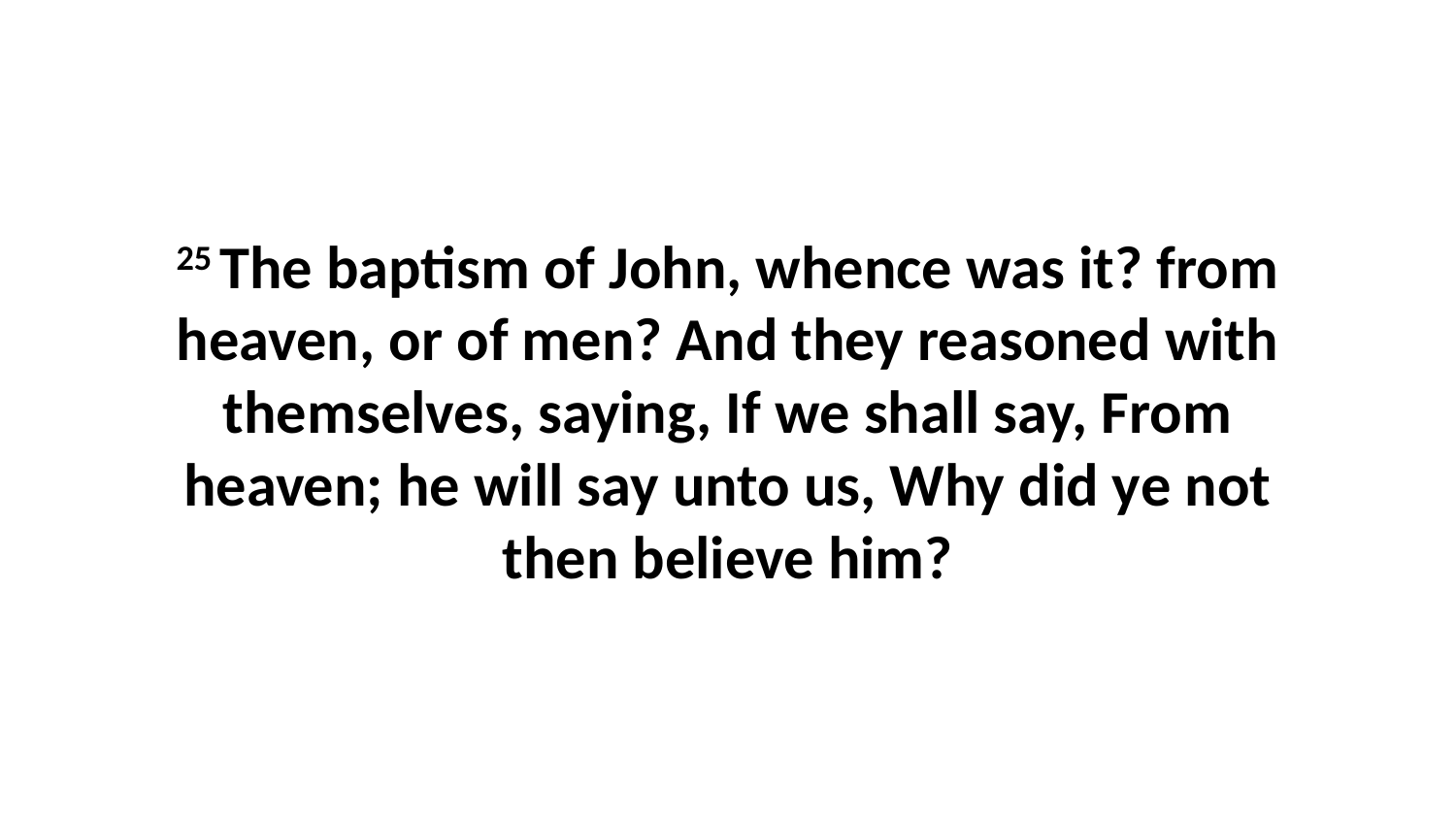

25 The baptism of John, whence was it? from heaven, or of men? And they reasoned with themselves, saying, If we shall say, From heaven; he will say unto us, Why did ye not then believe him?